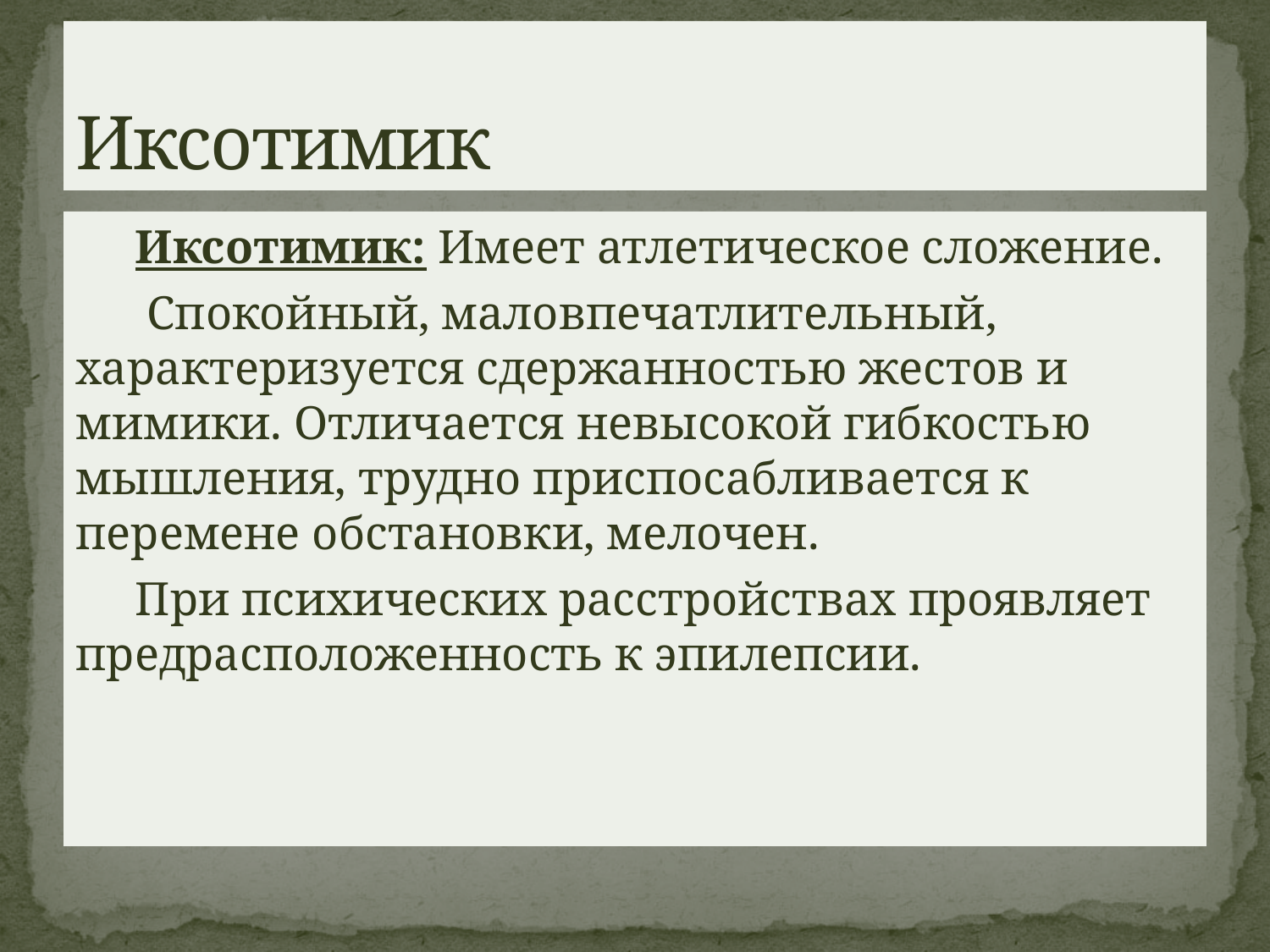

# Иксотимик
     Иксотимик: Имеет атлетическое сложение.
      Спокойный, маловпечатлительный, характеризуется сдержанностью жестов и мимики. Отличается невысокой гибкостью мышления, трудно приспосабливается к перемене обстановки, мелочен.
     При психических расстройствах проявляет предрасположенность к эпилепсии.